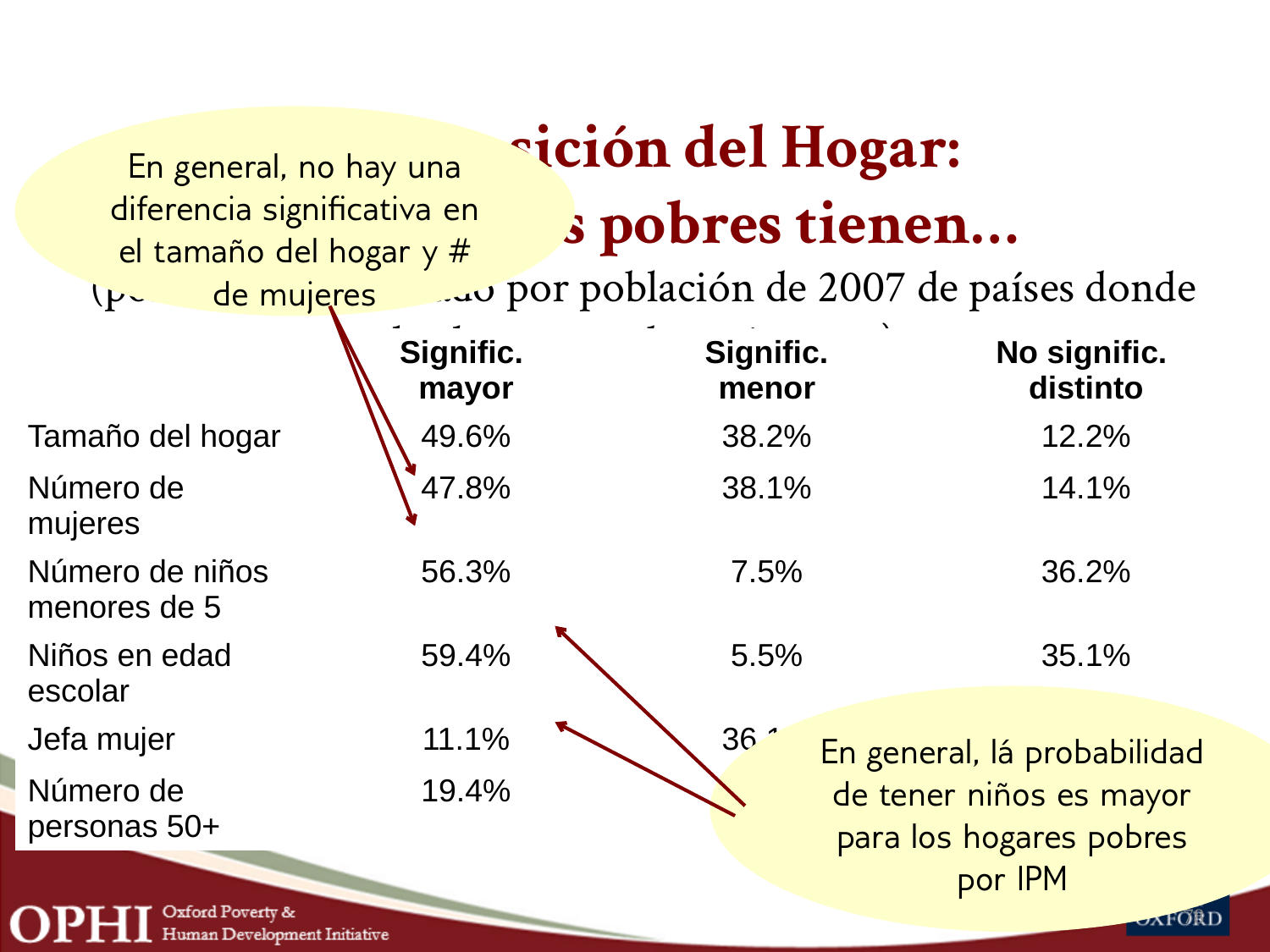

# Composición del Hogar: Los hogares pobres tienen… (porcentaje ponderado por población de 2007 de países donde los hogares pobres tienen…)
En general, no hay una diferencia significativa en el tamaño del hogar y # de mujeres
|  | Signific. mayor | Signific. menor | No signific. distinto |
| --- | --- | --- | --- |
| Tamaño del hogar | 49.6% | 38.2% | 12.2% |
| Número de mujeres | 47.8% | 38.1% | 14.1% |
| Número de niños menores de 5 | 56.3% | 7.5% | 36.2% |
| Niños en edad escolar | 59.4% | 5.5% | 35.1% |
| Jefa mujer | 11.1% | 36.1% | 52,8% |
| Número de personas 50+ | 19.4% | 42.5% | 38.1% |
En general, lá probabilidad de tener niños es mayor para los hogares pobres por IPM
78